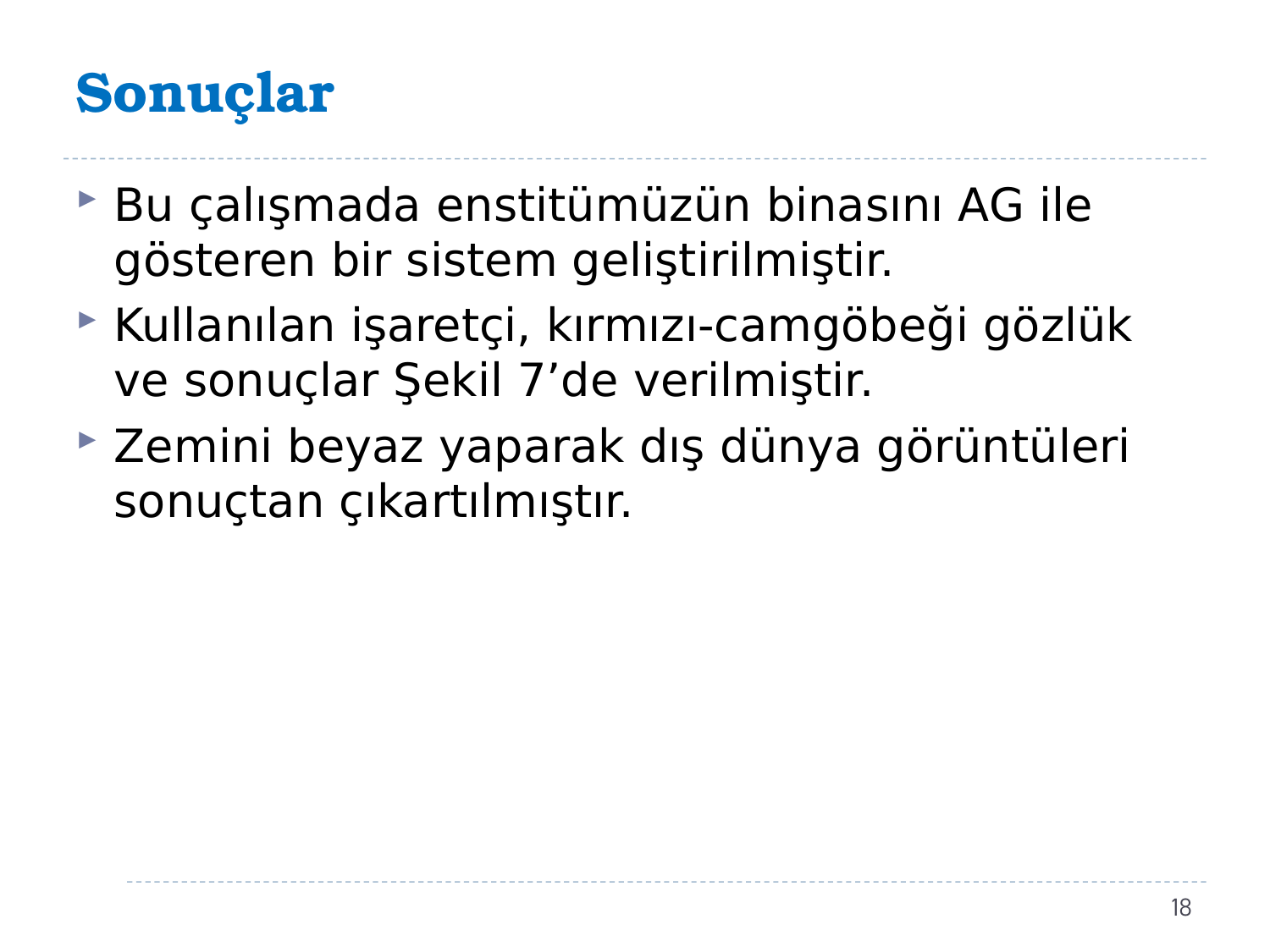

# Sonuçlar
Bu çalışmada enstitümüzün binasını AG ile gösteren bir sistem geliştirilmiştir.
Kullanılan işaretçi, kırmızı-camgöbeği gözlük ve sonuçlar Şekil 7’de verilmiştir.
Zemini beyaz yaparak dış dünya görüntüleri sonuçtan çıkartılmıştır.
18